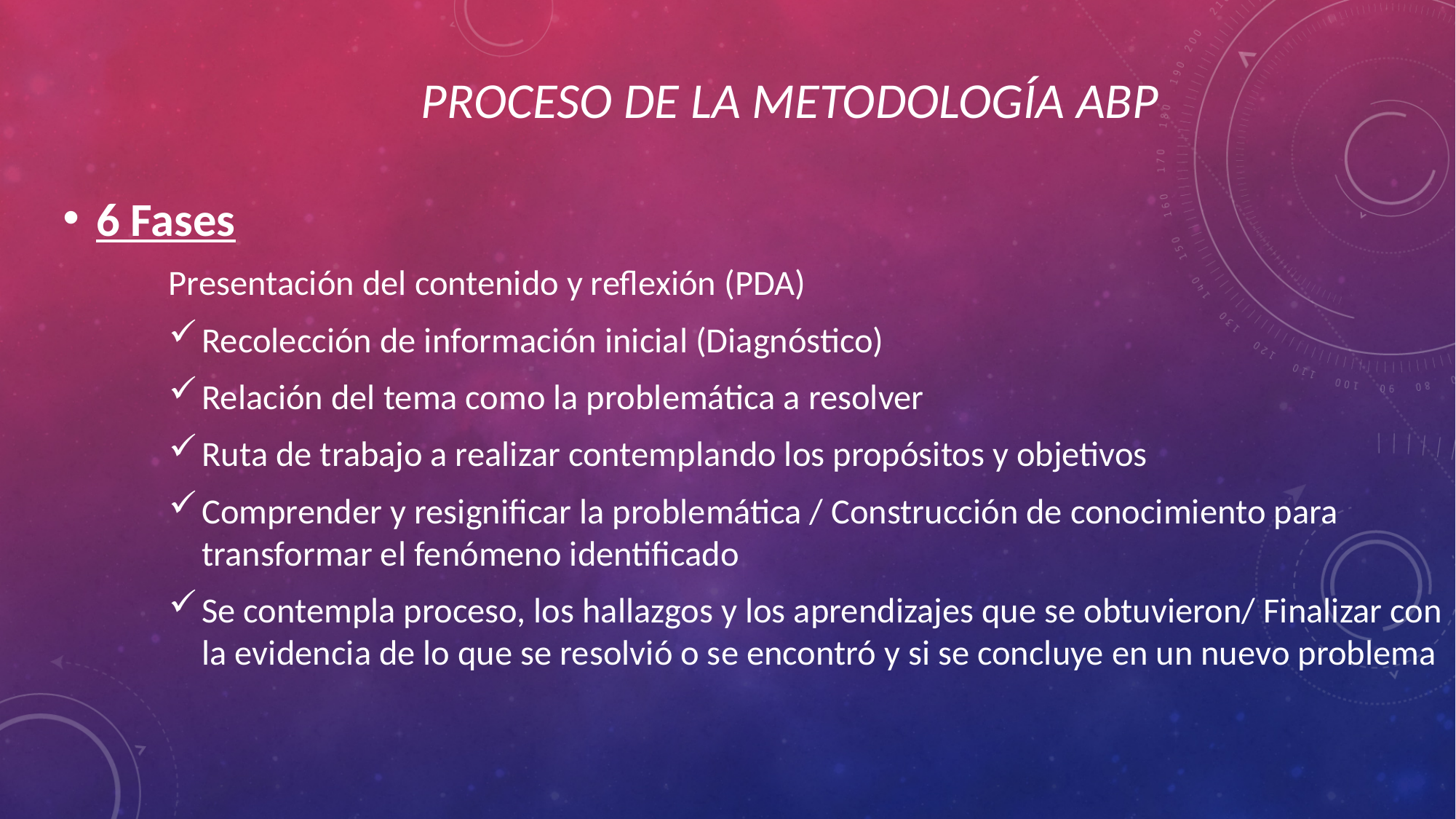

# PROCESO DE LA METODOLOGÍA ABP
6 Fases
Presentación del contenido y reflexión (PDA)
Recolección de información inicial (Diagnóstico)
Relación del tema como la problemática a resolver
Ruta de trabajo a realizar contemplando los propósitos y objetivos
Comprender y resignificar la problemática / Construcción de conocimiento para transformar el fenómeno identificado
Se contempla proceso, los hallazgos y los aprendizajes que se obtuvieron/ Finalizar con la evidencia de lo que se resolvió o se encontró y si se concluye en un nuevo problema